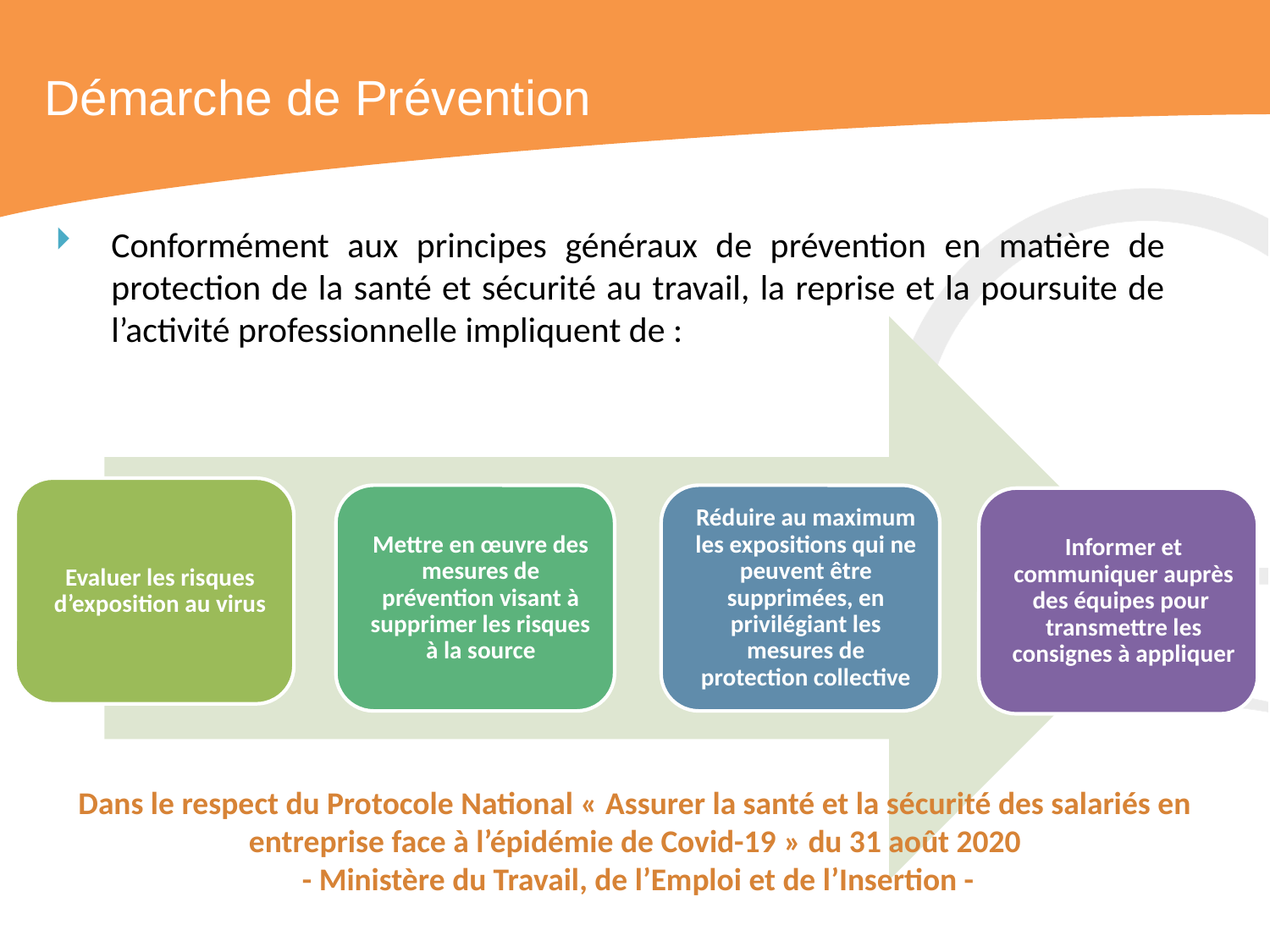

# Démarche de Prévention
Conformément aux principes généraux de prévention en matière de protection de la santé et sécurité au travail, la reprise et la poursuite de l’activité professionnelle impliquent de :

Evaluer les risques d’exposition au virus
Mettre en œuvre des mesures de prévention visant à supprimer les risques à la source
Réduire au maximum les expositions qui ne peuvent être supprimées, en privilégiant les mesures de protection collective
Informer et communiquer auprès des équipes pour  transmettre les consignes à appliquer
Dans le respect du Protocole National « Assurer la santé et la sécurité des salariés en entreprise face à l’épidémie de Covid-19 » du 31 août 2020
 - Ministère du Travail, de l’Emploi et de l’Insertion -